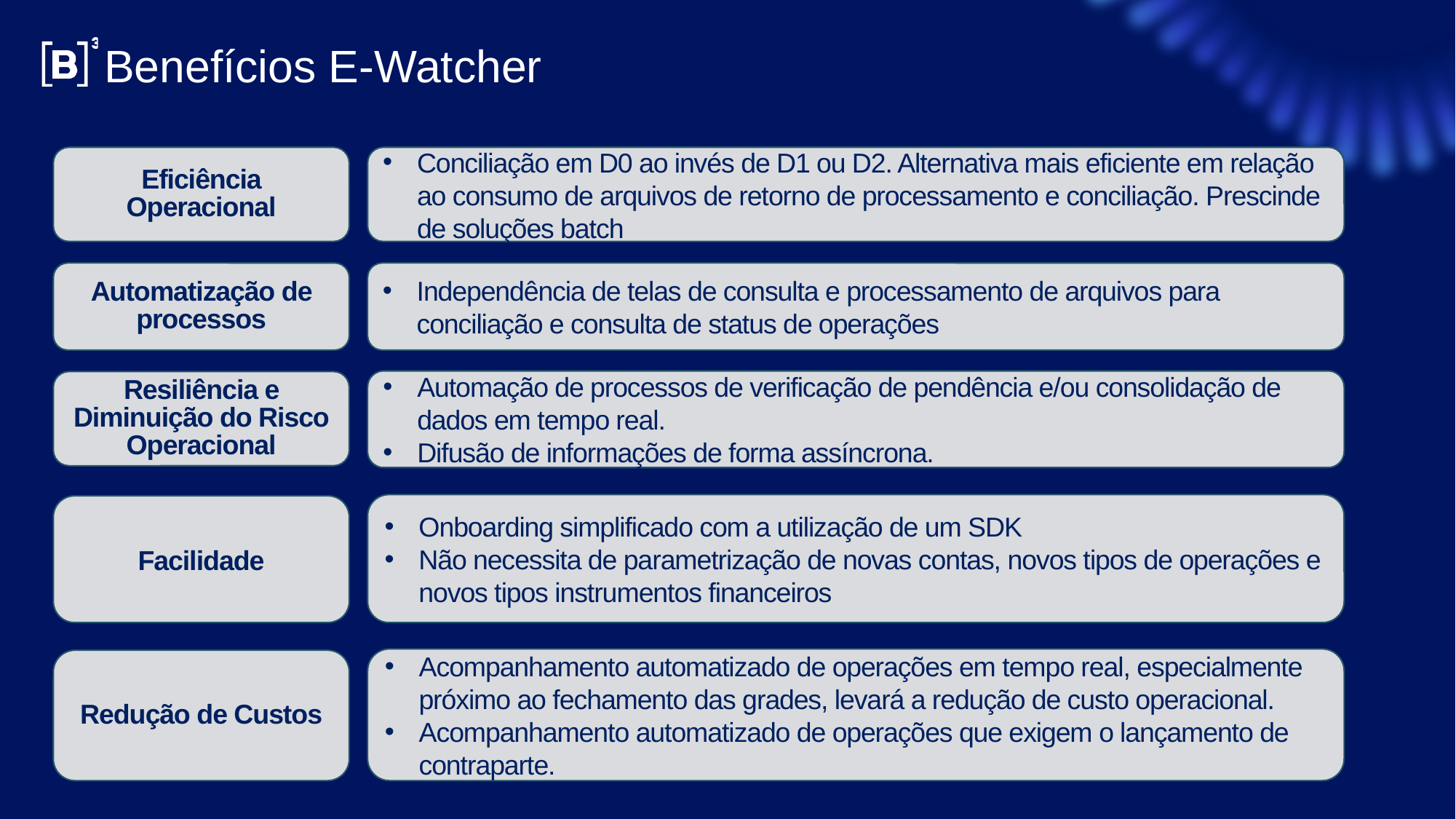

Benefícios E-Watcher
Eficiência Operacional
Conciliação em D0 ao invés de D1 ou D2. Alternativa mais eficiente em relação ao consumo de arquivos de retorno de processamento e conciliação. Prescinde de soluções batch
Automatização de processos
Independência de telas de consulta e processamento de arquivos para conciliação e consulta de status de operações
Automação de processos de verificação de pendência e/ou consolidação de dados em tempo real.
Difusão de informações de forma assíncrona.
Resiliência e Diminuição do Risco Operacional
Onboarding simplificado com a utilização de um SDK
Não necessita de parametrização de novas contas, novos tipos de operações e novos tipos instrumentos financeiros
Facilidade
Acompanhamento automatizado de operações em tempo real, especialmente próximo ao fechamento das grades, levará a redução de custo operacional.
Acompanhamento automatizado de operações que exigem o lançamento de contraparte.
Redução de Custos